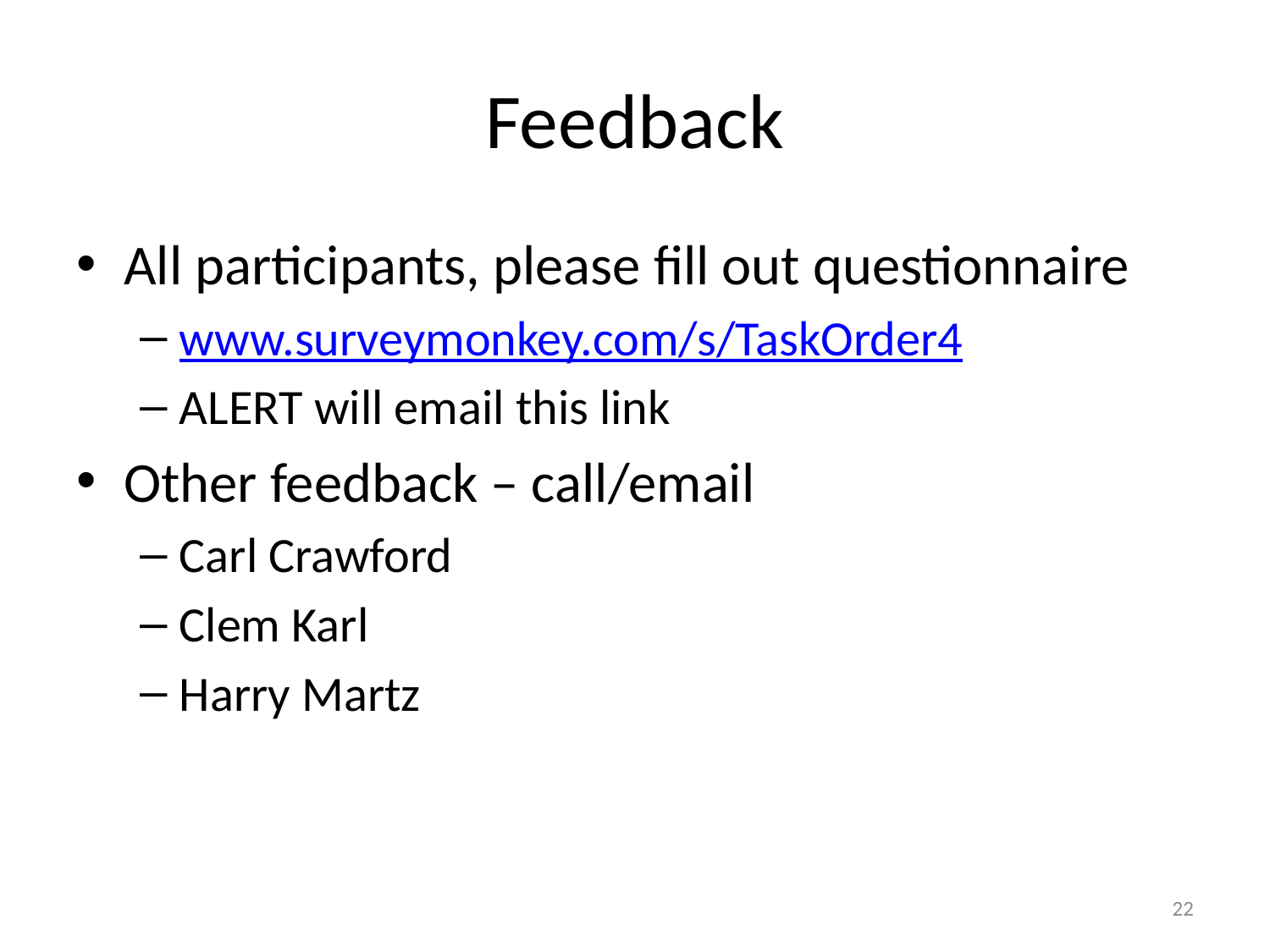

# Feedback
All participants, please fill out questionnaire
www.surveymonkey.com/s/TaskOrder4
ALERT will email this link
Other feedback – call/email
Carl Crawford
Clem Karl
Harry Martz

22